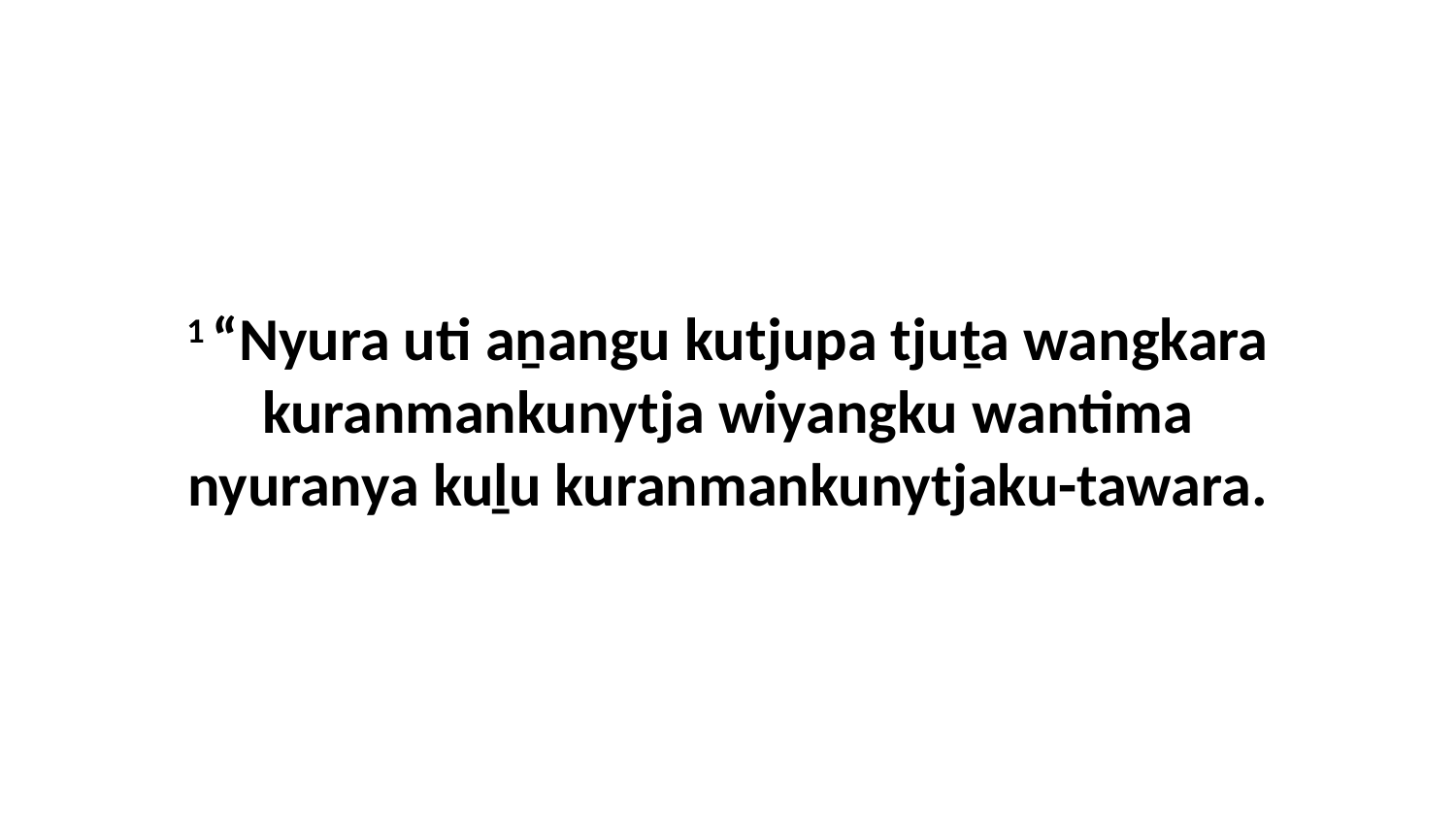

1 “Nyura uti aṉangu kutjupa tjuṯa wangkara kuranmankunytja wiyangku wantima nyuranya kuḻu kuranmankunytjaku-tawara.